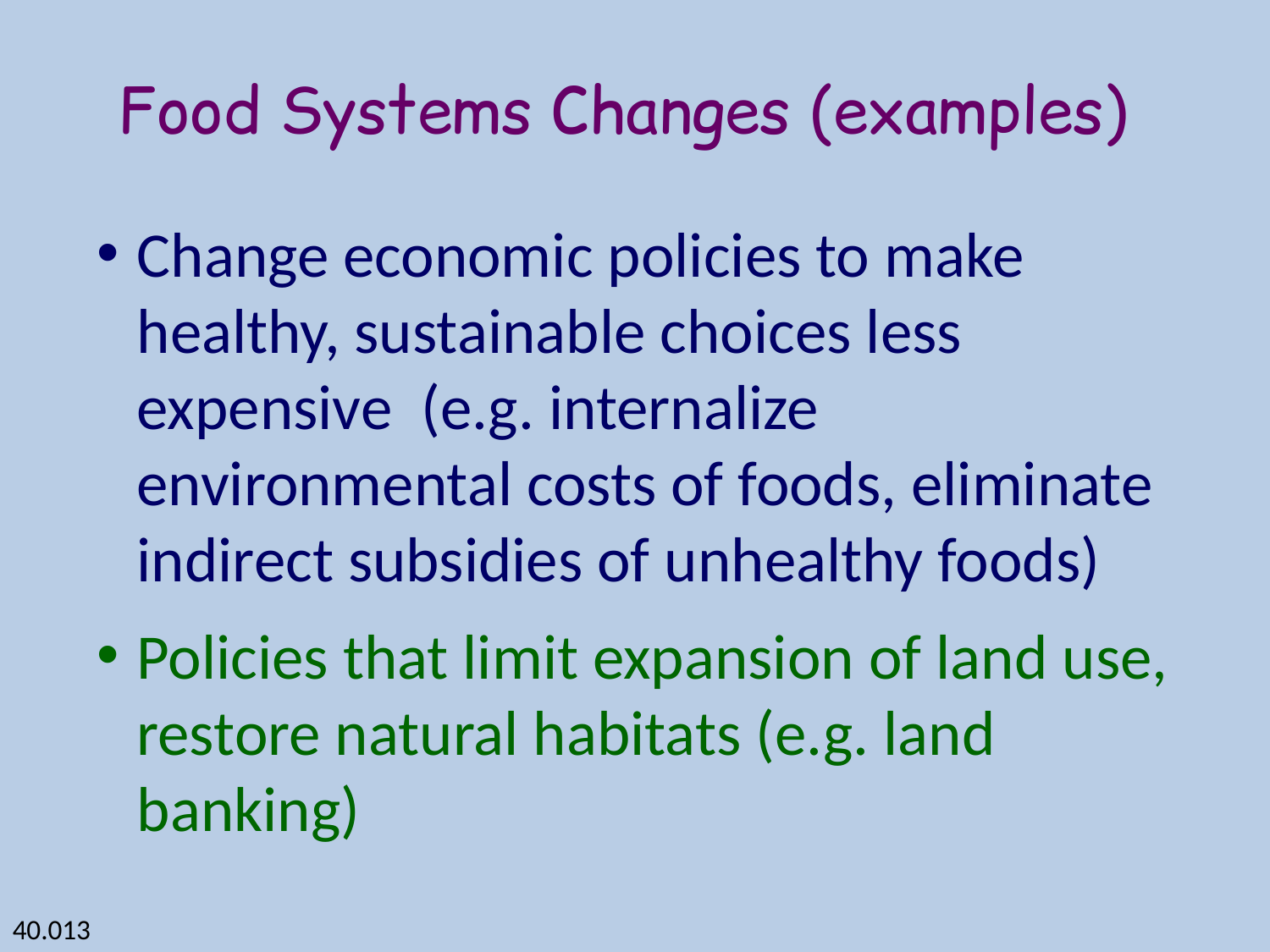

Food Systems Changes (examples)
Change economic policies to make healthy, sustainable choices less expensive  (e.g. internalize environmental costs of foods, eliminate indirect subsidies of unhealthy foods)
Policies that limit expansion of land use, restore natural habitats (e.g. land banking)
40.013